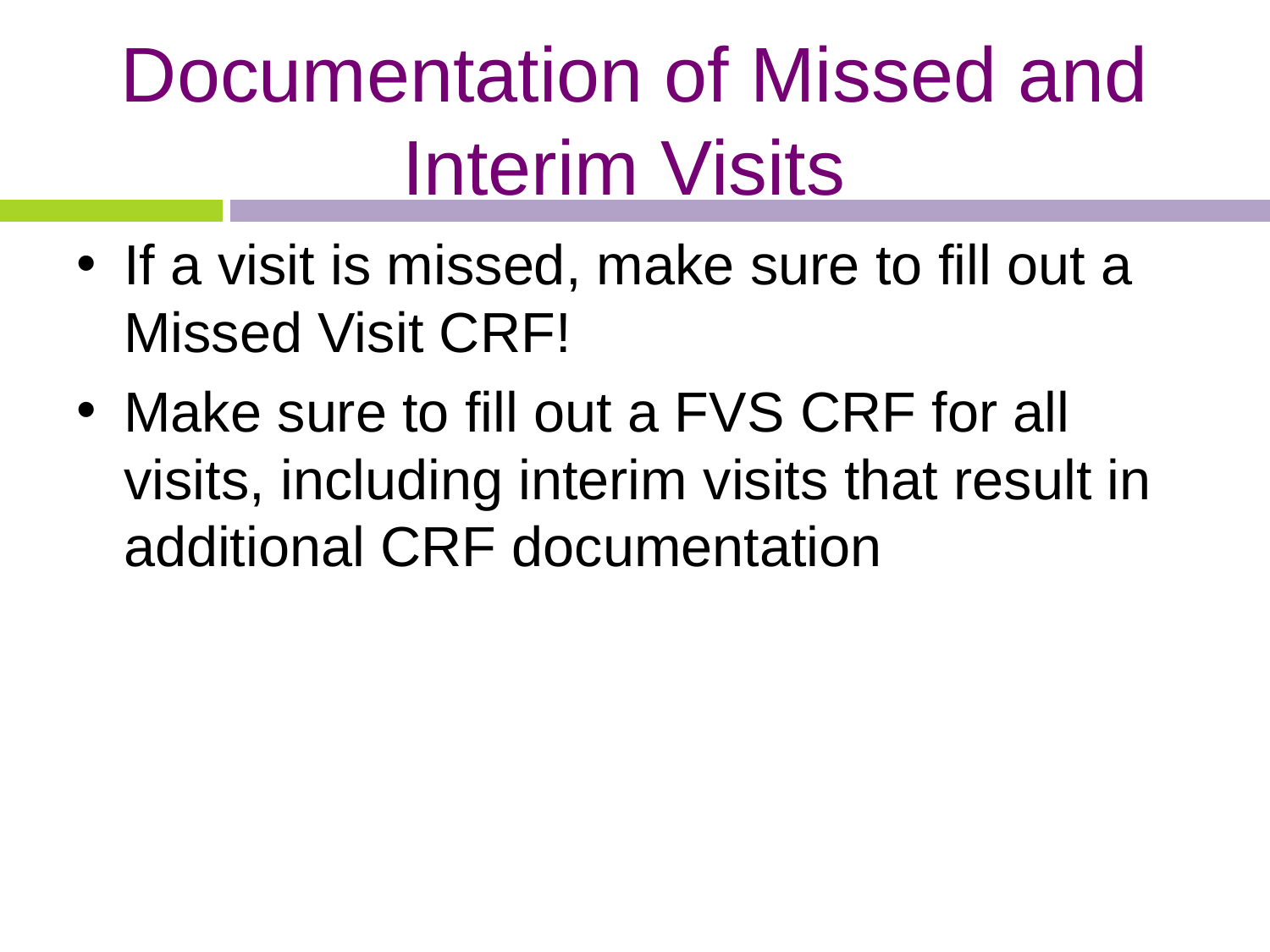

# Documentation of Missed and Interim Visits
If a visit is missed, make sure to fill out a Missed Visit CRF!
Make sure to fill out a FVS CRF for all visits, including interim visits that result in additional CRF documentation